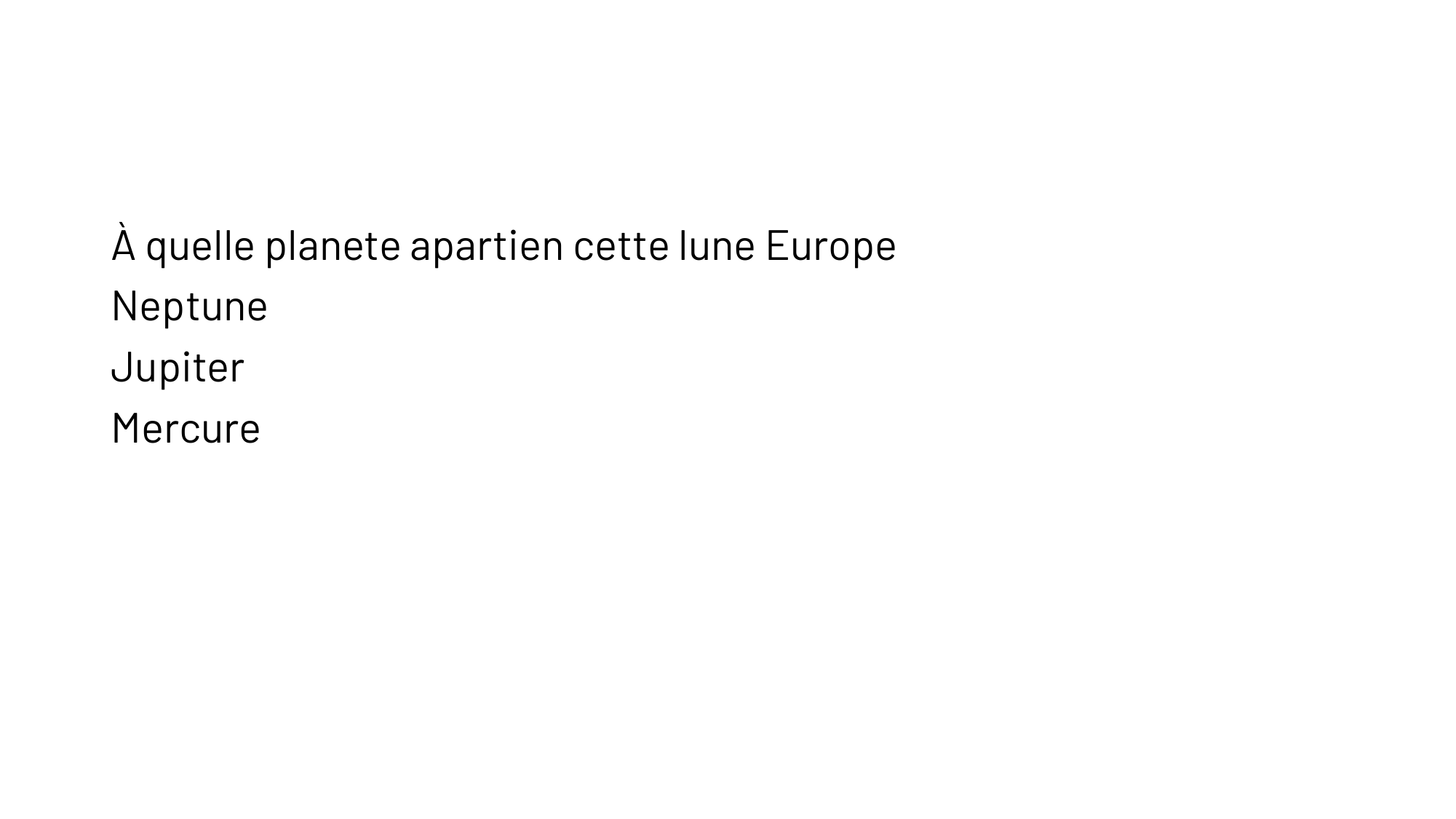

#
À quelle planete apartien cette lune Europe
Neptune
Jupiter
Mercure